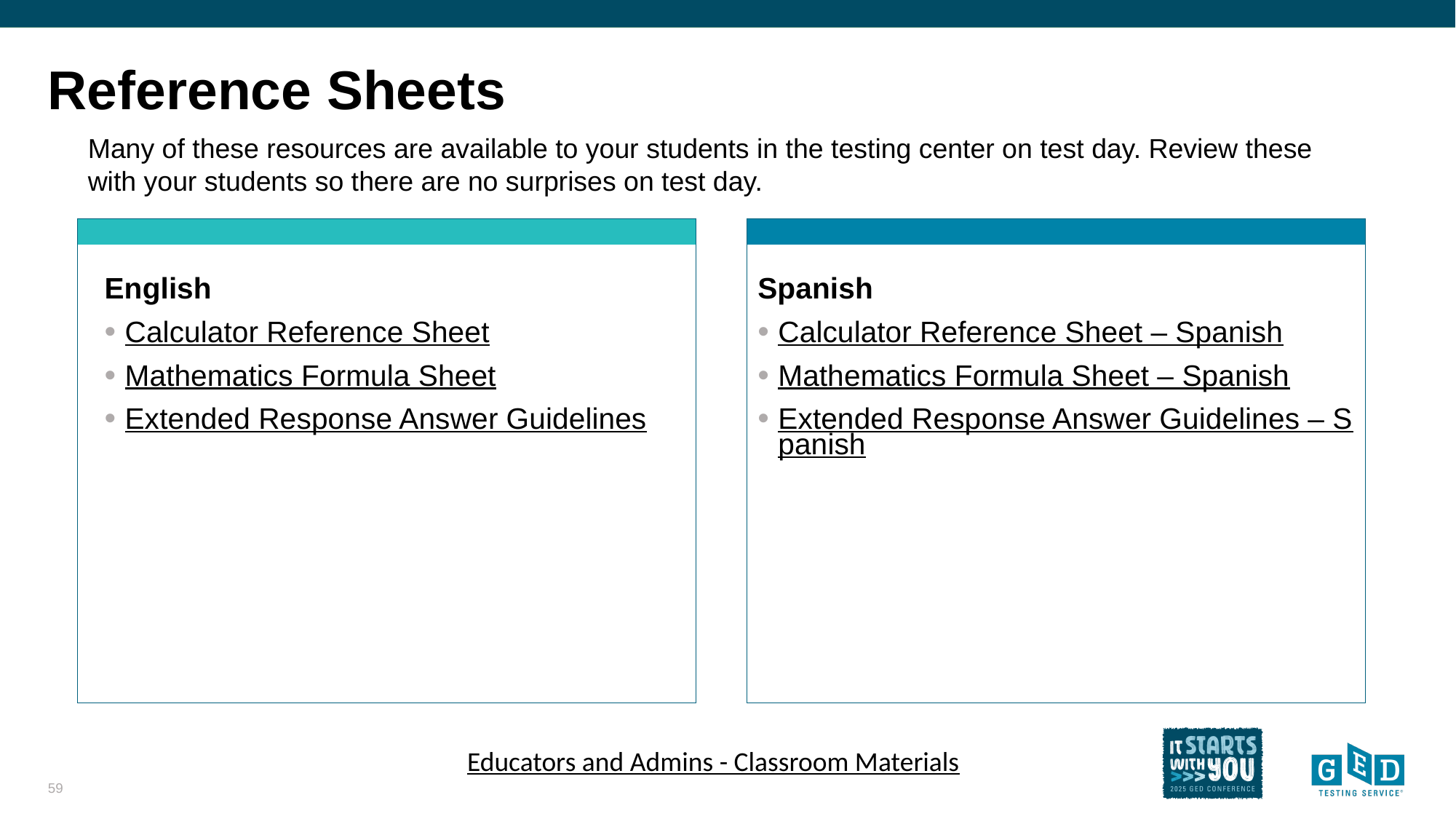

# Reference Sheets
Many of these resources are available to your students in the testing center on test day. Review these with your students so there are no surprises on test day.
English
Calculator Reference Sheet
Mathematics Formula Sheet
Extended Response Answer Guidelines
Spanish
Calculator Reference Sheet – Spanish
Mathematics Formula Sheet – Spanish
Extended Response Answer Guidelines – Spanish
Educators and Admins - Classroom Materials
59